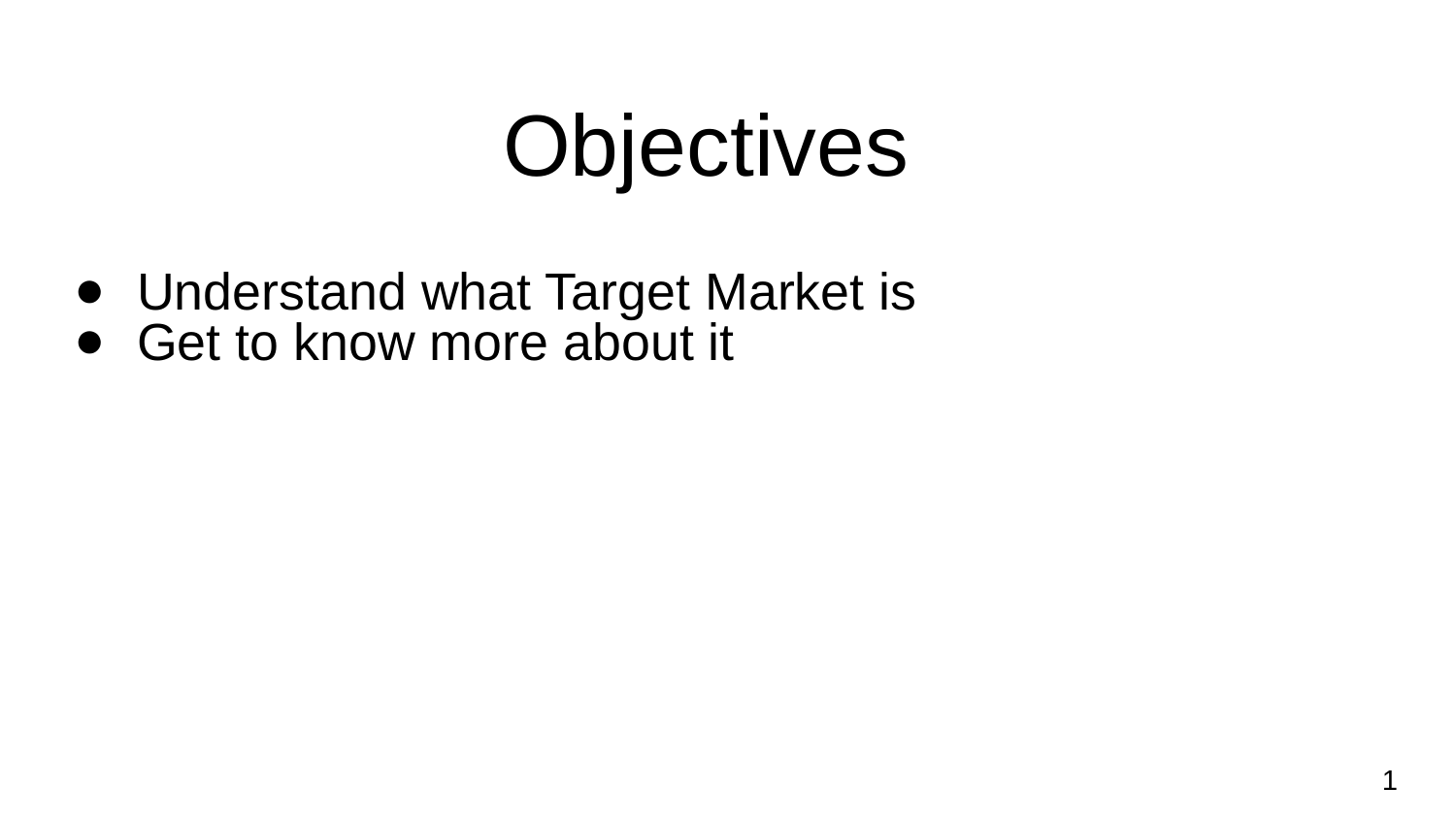

# Objectives
Understand what Target Market is
Get to know more about it
1